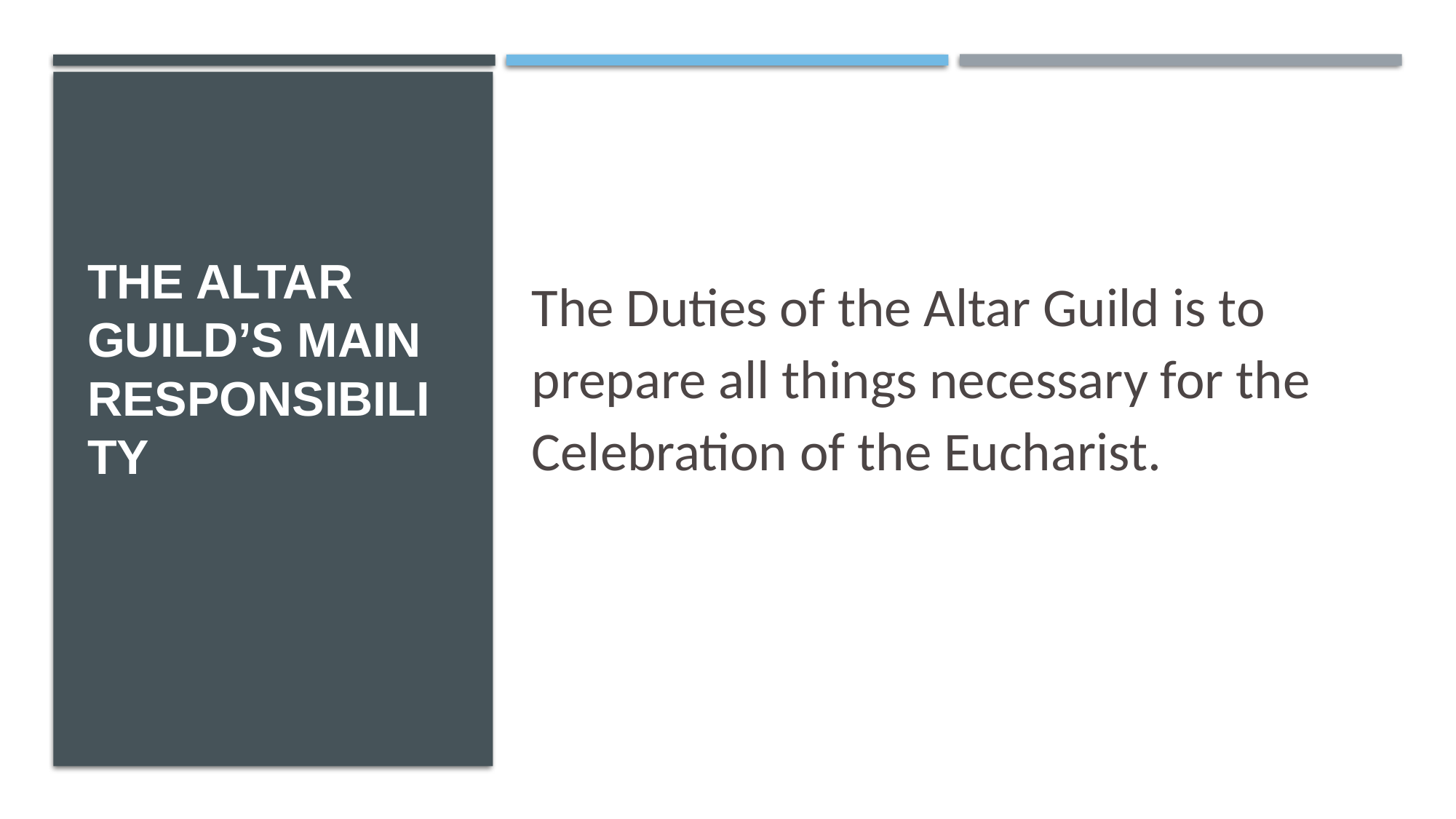

The Duties of the Altar Guild is to prepare all things necessary for the Celebration of the Eucharist.

# The ALTAR GUILD’s Main Responsibility